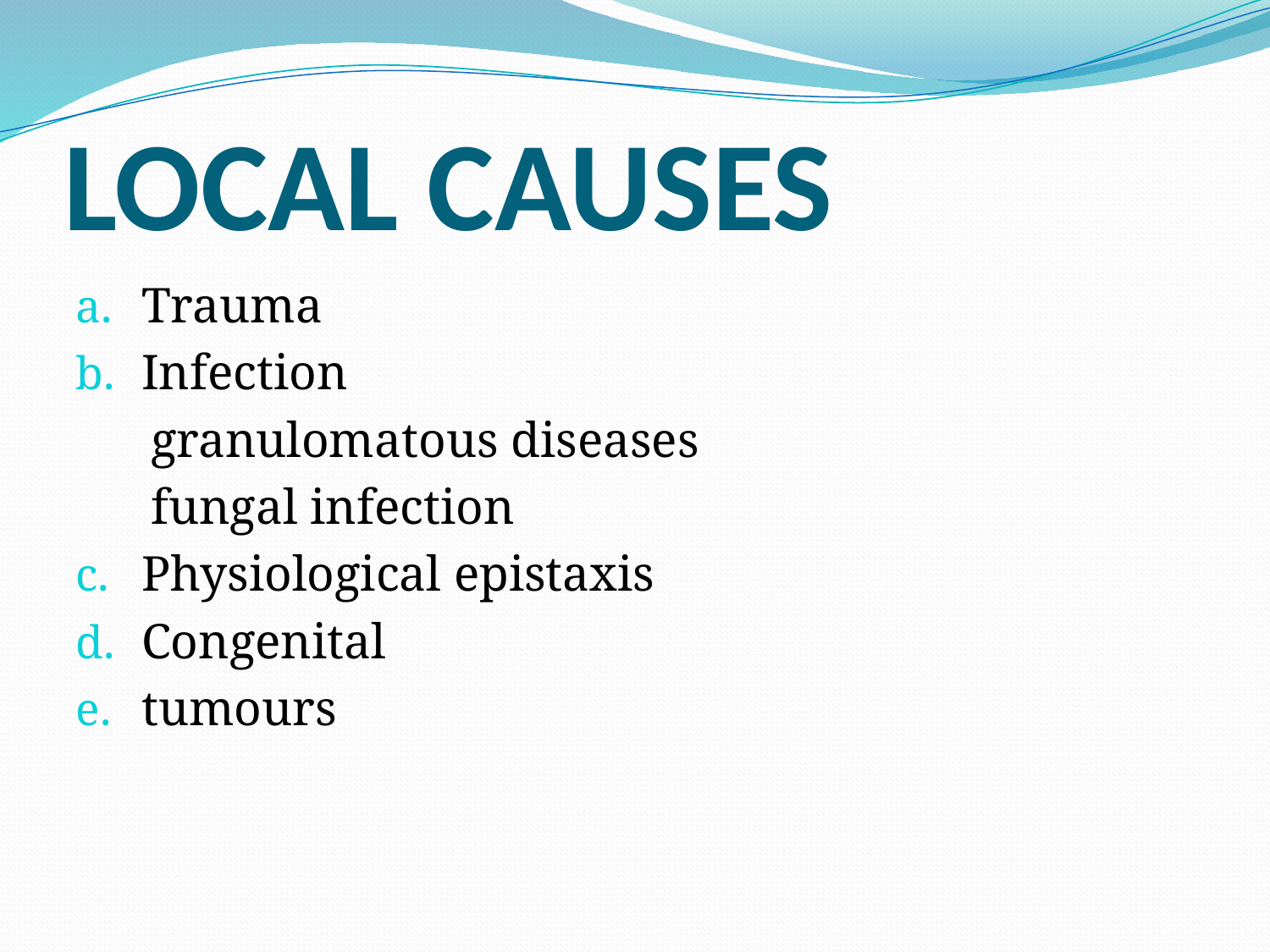

# LOCAL CAUSES
Trauma
Infection
      granulomatous diseases
      fungal infection
Physiological epistaxis
Congenital
tumours